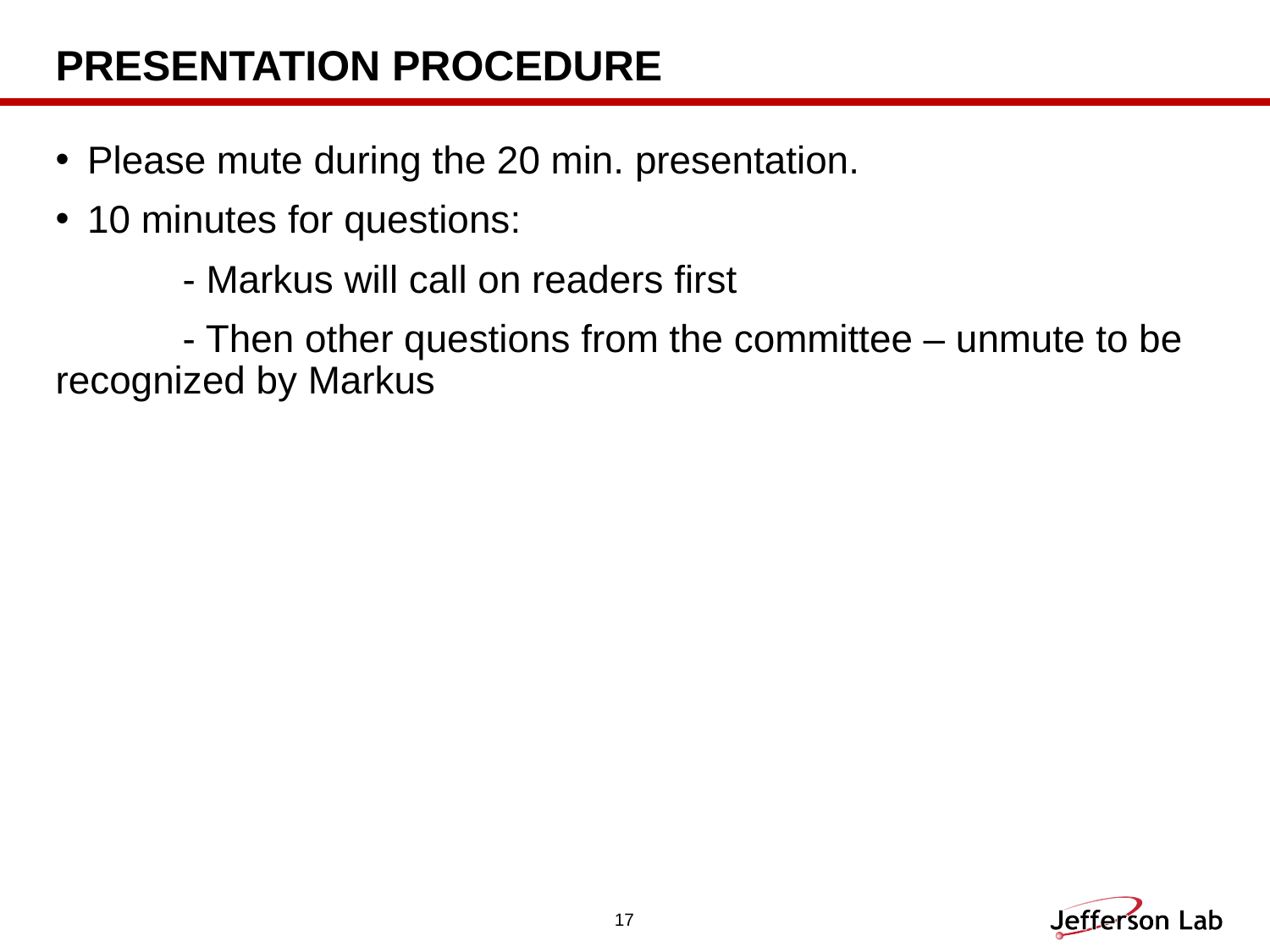

# Presentation procedure
Please mute during the 20 min. presentation.
10 minutes for questions:
	- Markus will call on readers first
	- Then other questions from the committee – unmute to be 	recognized by Markus
17